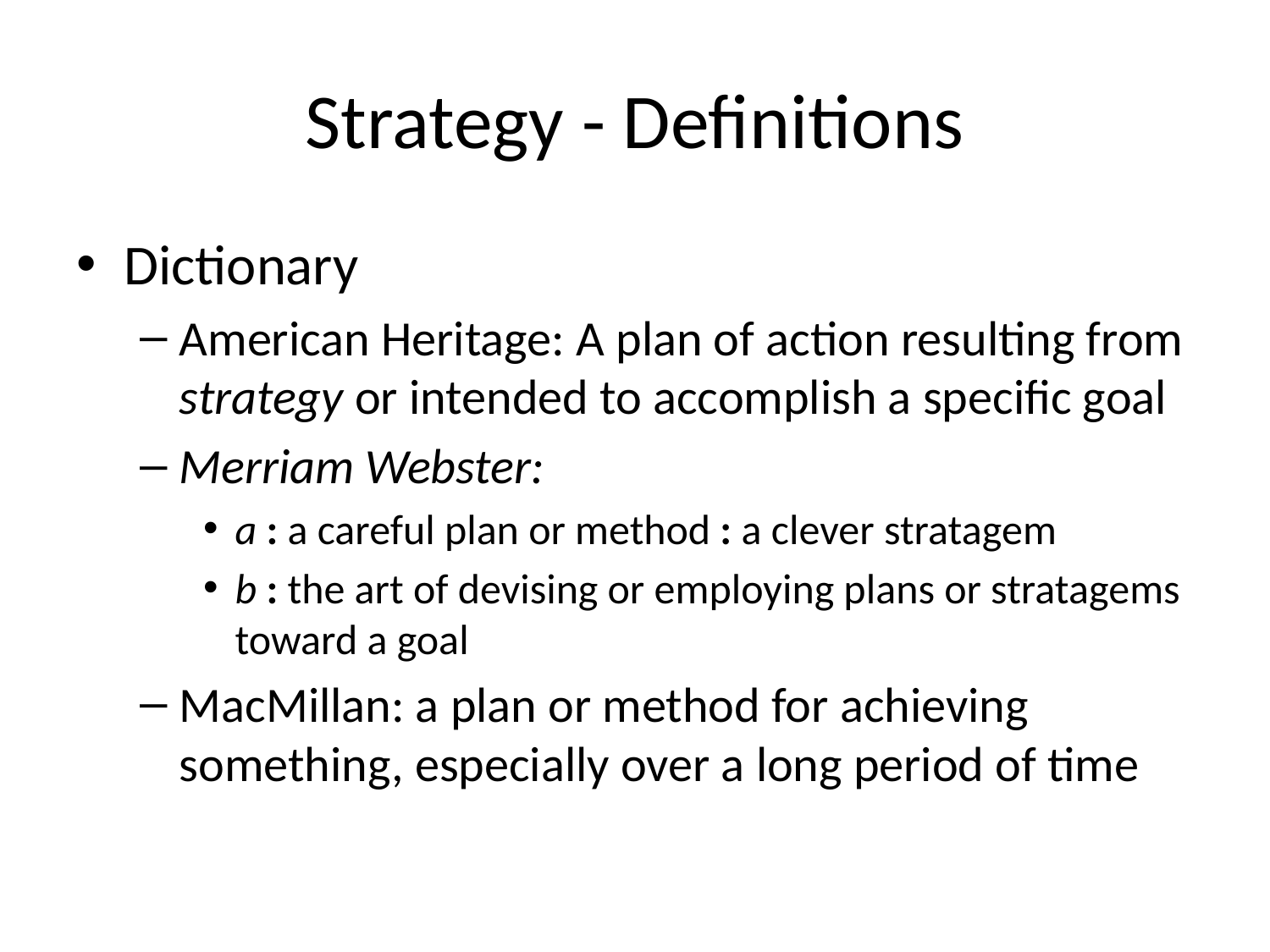

# Strategy - Definitions
Dictionary
American Heritage: A plan of action resulting from strategy or intended to accomplish a specific goal
Merriam Webster:
a : a careful plan or method : a clever stratagem
b : the art of devising or employing plans or stratagems toward a goal
MacMillan: a plan or method for achieving something, especially over a long period of time